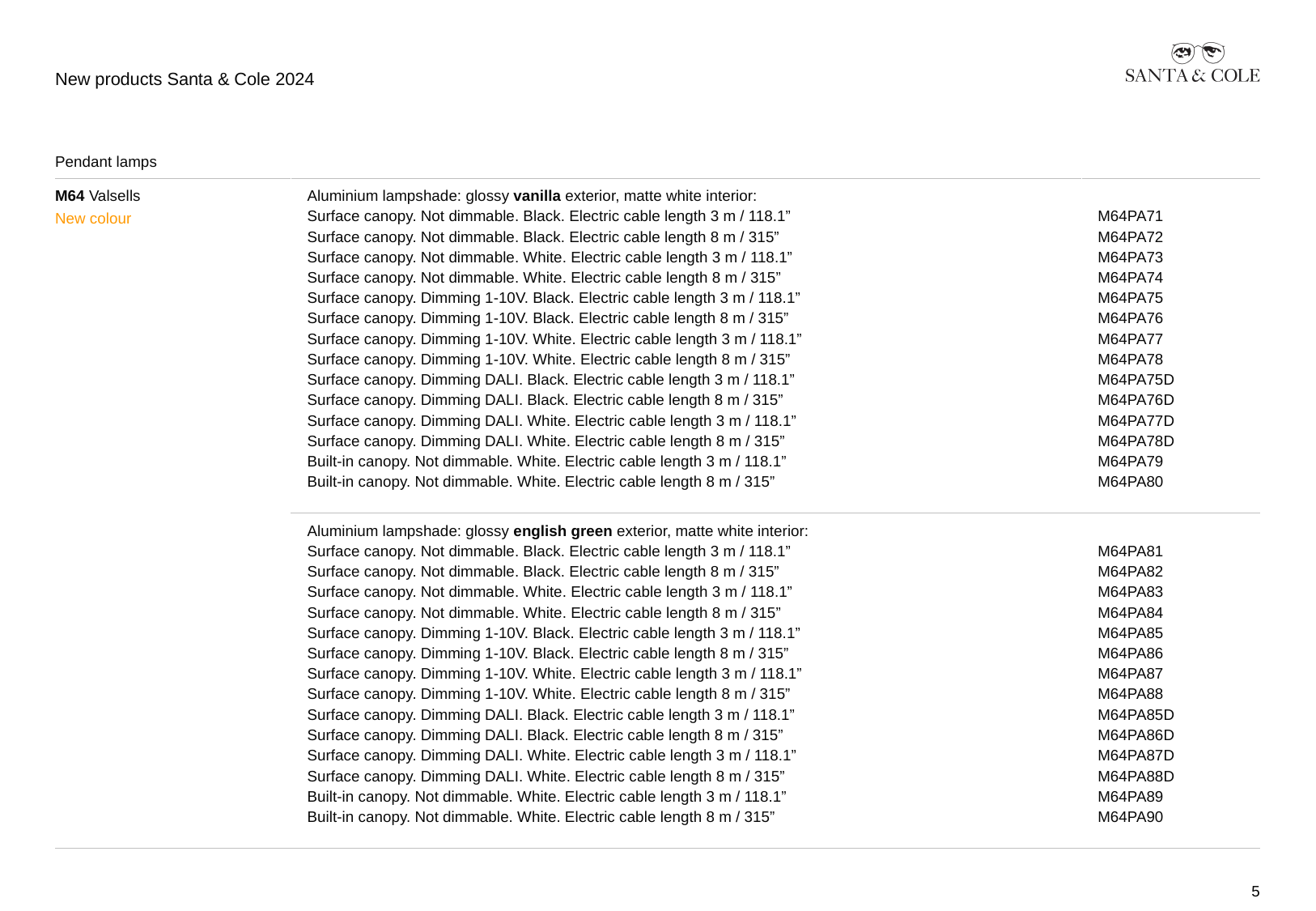

# New products Santa & Cole 2024
| Pendant lamps |  |  |
| --- | --- | --- |
| M64 Valsells New colour | Aluminium lampshade: glossy vanilla exterior, matte white interior: Surface canopy. Not dimmable. Black. Electric cable length 3 m / 118.1” Surface canopy. Not dimmable. Black. Electric cable length 8 m / 315” Surface canopy. Not dimmable. White. Electric cable length 3 m / 118.1” Surface canopy. Not dimmable. White. Electric cable length 8 m / 315” Surface canopy. Dimming 1-10V. Black. Electric cable length 3 m / 118.1” Surface canopy. Dimming 1-10V. Black. Electric cable length 8 m / 315” Surface canopy. Dimming 1-10V. White. Electric cable length 3 m / 118.1” Surface canopy. Dimming 1-10V. White. Electric cable length 8 m / 315” Surface canopy. Dimming DALI. Black. Electric cable length 3 m / 118.1” Surface canopy. Dimming DALI. Black. Electric cable length 8 m / 315” Surface canopy. Dimming DALI. White. Electric cable length 3 m / 118.1” Surface canopy. Dimming DALI. White. Electric cable length 8 m / 315” Built-in canopy. Not dimmable. White. Electric cable length 3 m / 118.1” Built-in canopy. Not dimmable. White. Electric cable length 8 m / 315” | M64PA71 M64PA72 M64PA73 M64PA74 M64PA75 M64PA76 M64PA77 M64PA78 M64PA75D M64PA76D M64PA77D M64PA78D M64PA79 M64PA80 |
|  | Aluminium lampshade: glossy english green exterior, matte white interior: Surface canopy. Not dimmable. Black. Electric cable length 3 m / 118.1” Surface canopy. Not dimmable. Black. Electric cable length 8 m / 315” Surface canopy. Not dimmable. White. Electric cable length 3 m / 118.1” Surface canopy. Not dimmable. White. Electric cable length 8 m / 315” Surface canopy. Dimming 1-10V. Black. Electric cable length 3 m / 118.1” Surface canopy. Dimming 1-10V. Black. Electric cable length 8 m / 315” Surface canopy. Dimming 1-10V. White. Electric cable length 3 m / 118.1” Surface canopy. Dimming 1-10V. White. Electric cable length 8 m / 315” Surface canopy. Dimming DALI. Black. Electric cable length 3 m / 118.1” Surface canopy. Dimming DALI. Black. Electric cable length 8 m / 315” Surface canopy. Dimming DALI. White. Electric cable length 3 m / 118.1” Surface canopy. Dimming DALI. White. Electric cable length 8 m / 315” Built-in canopy. Not dimmable. White. Electric cable length 3 m / 118.1” Built-in canopy. Not dimmable. White. Electric cable length 8 m / 315” | M64PA81 M64PA82 M64PA83 M64PA84 M64PA85 M64PA86 M64PA87 M64PA88 M64PA85D M64PA86D M64PA87D M64PA88D M64PA89 M64PA90 |